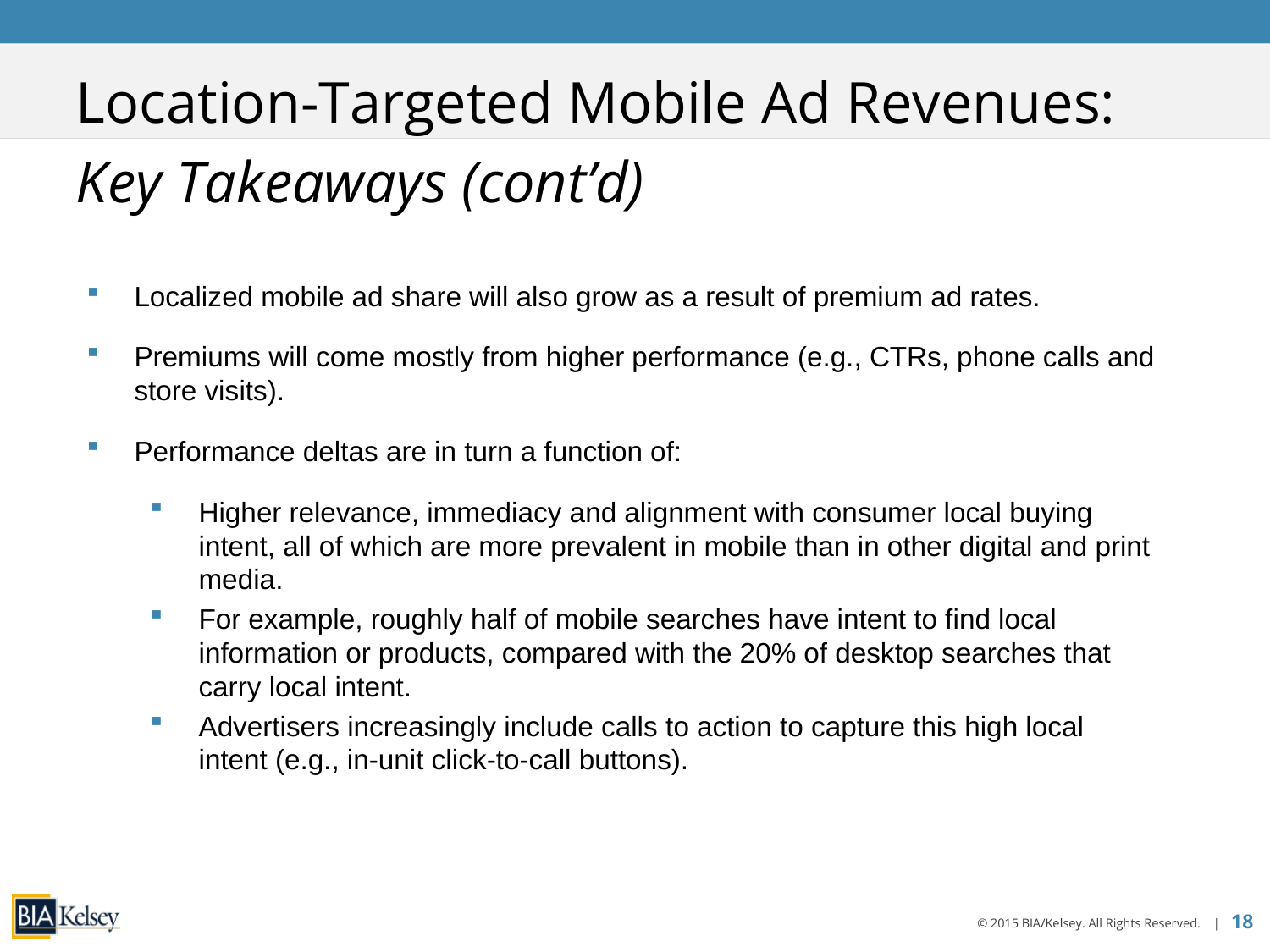

# Location-Targeted Mobile Ad Revenues: Key Takeaways (cont’d)
Localized mobile ad share will also grow as a result of premium ad rates.
Premiums will come mostly from higher performance (e.g., CTRs, phone calls and store visits).
Performance deltas are in turn a function of:
Higher relevance, immediacy and alignment with consumer local buying intent, all of which are more prevalent in mobile than in other digital and print media.
For example, roughly half of mobile searches have intent to find local information or products, compared with the 20% of desktop searches that carry local intent.
Advertisers increasingly include calls to action to capture this high local intent (e.g., in-unit click-to-call buttons).